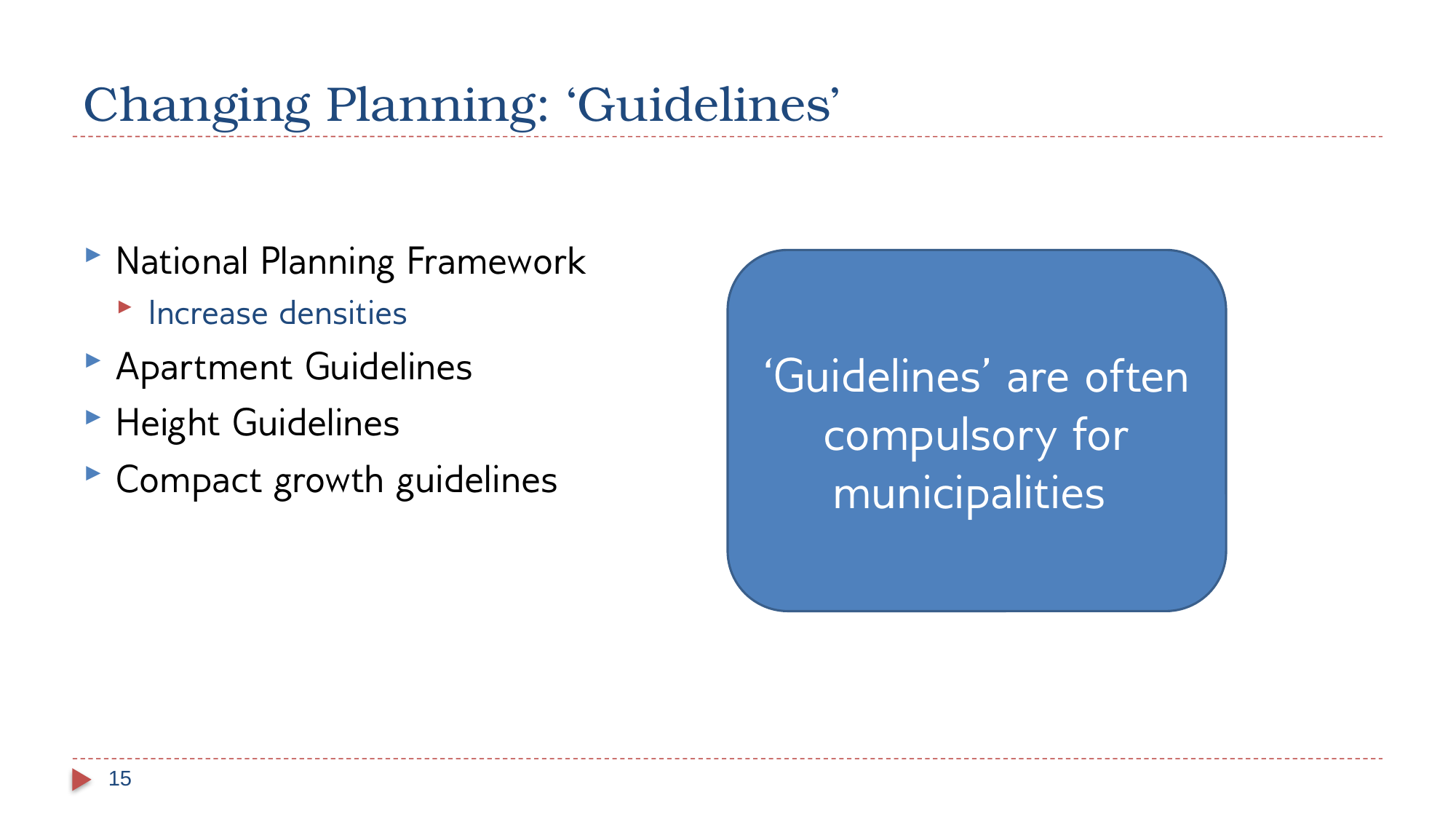

# Changing Planning: ‘Guidelines’
National Planning Framework
Increase densities
Apartment Guidelines
Height Guidelines
Compact growth guidelines

‘Guidelines’ are often compulsory for municipalities
15